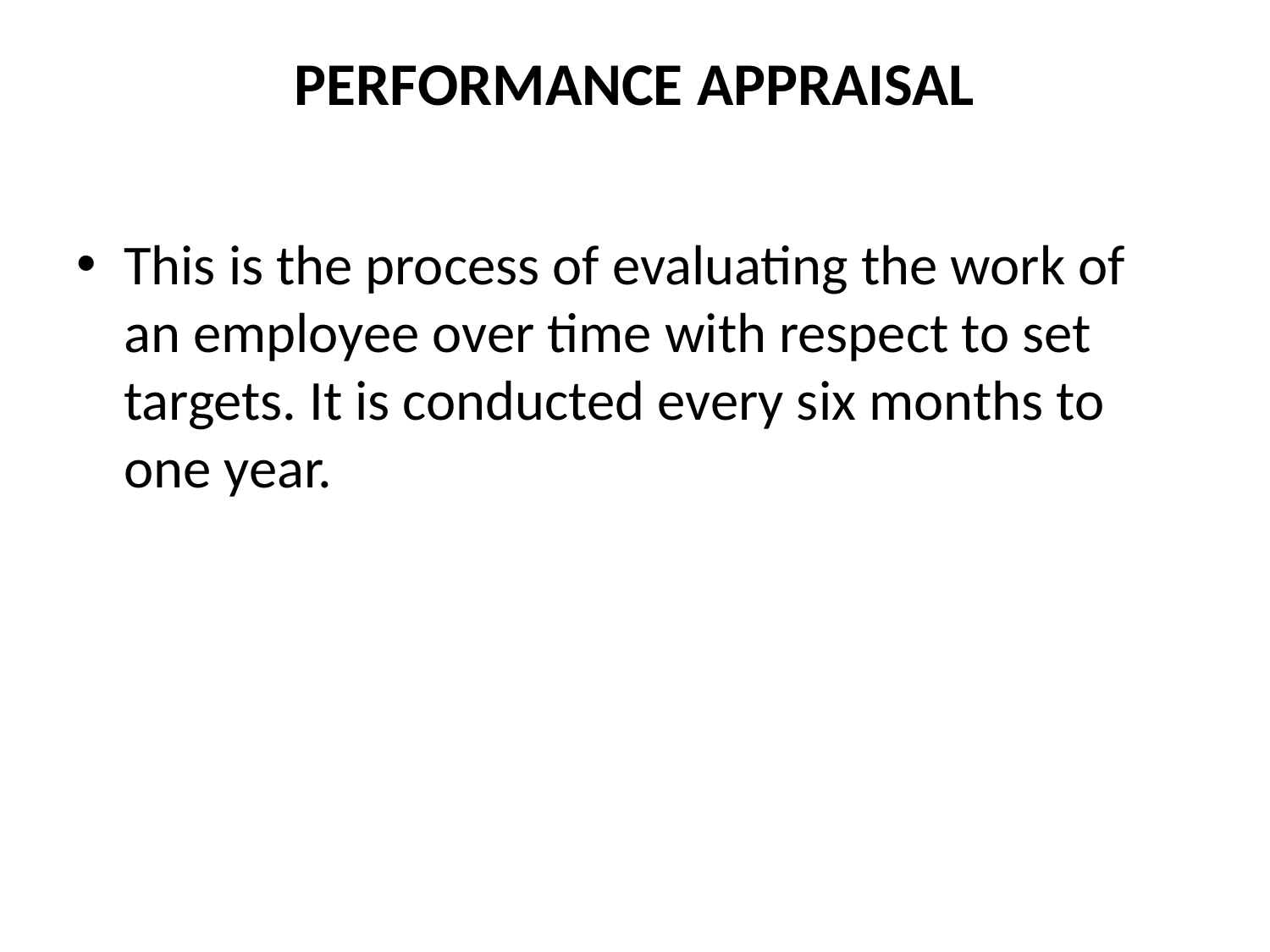

# PERFORMANCE APPRAISAL
This is the process of evaluating the work of an employee over time with respect to set targets. It is conducted every six months to one year.